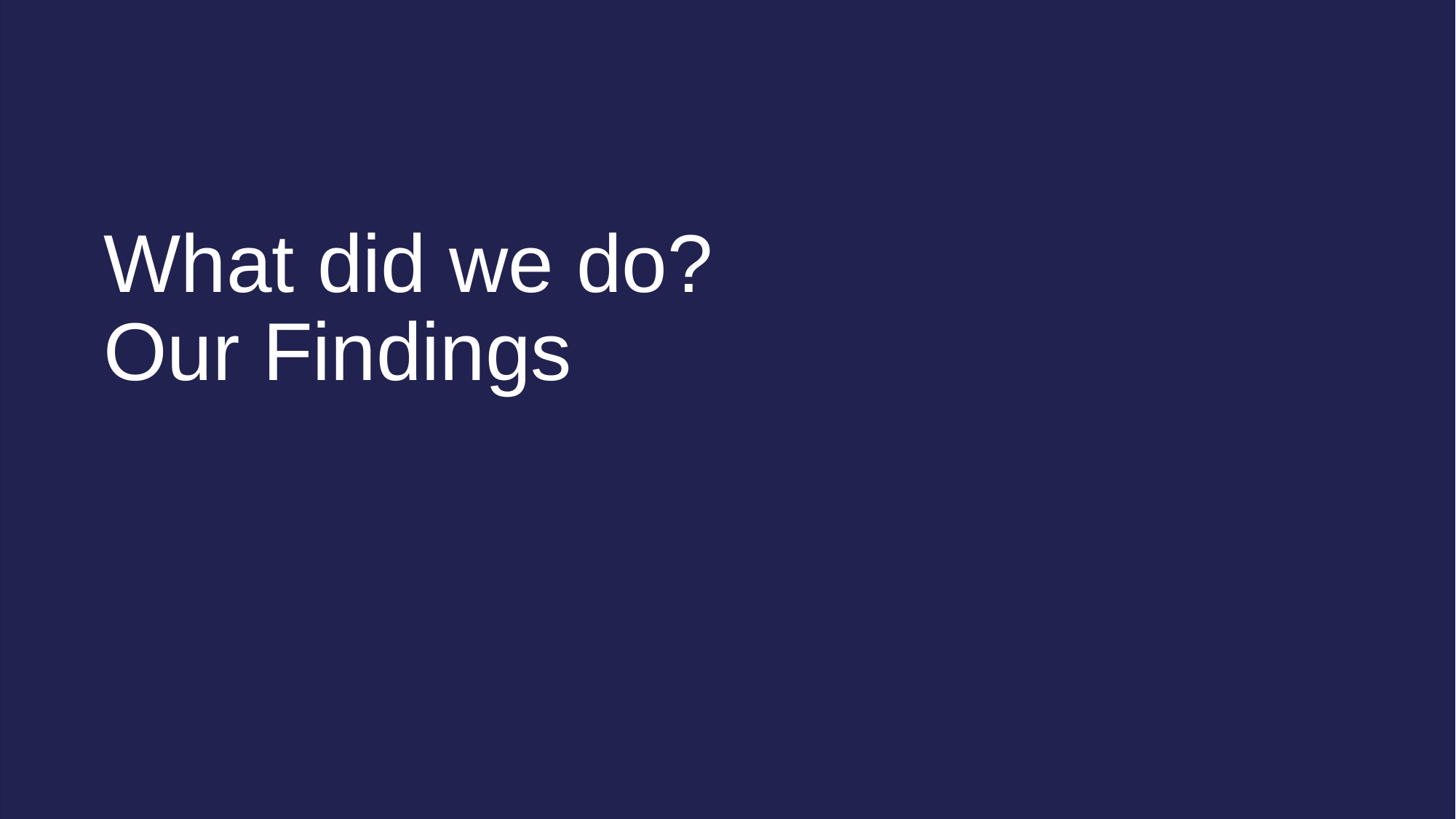

# What did we do? Our Findings